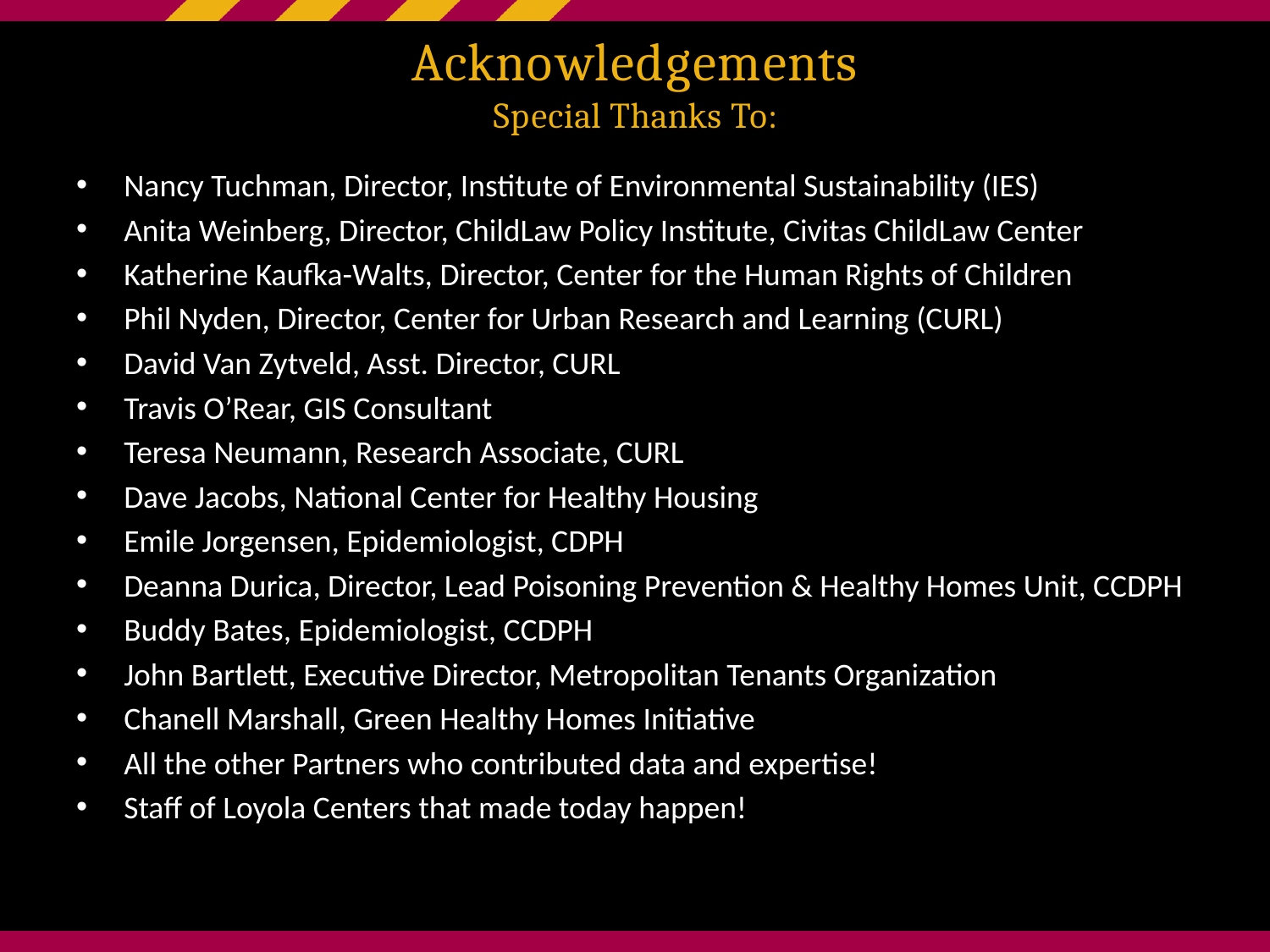

# Acknowledgements Special Thanks To:
Nancy Tuchman, Director, Institute of Environmental Sustainability (IES)
Anita Weinberg, Director, ChildLaw Policy Institute, Civitas ChildLaw Center
Katherine Kaufka-Walts, Director, Center for the Human Rights of Children
Phil Nyden, Director, Center for Urban Research and Learning (CURL)
David Van Zytveld, Asst. Director, CURL
Travis O’Rear, GIS Consultant
Teresa Neumann, Research Associate, CURL
Dave Jacobs, National Center for Healthy Housing
Emile Jorgensen, Epidemiologist, CDPH
Deanna Durica, Director, Lead Poisoning Prevention & Healthy Homes Unit, CCDPH
Buddy Bates, Epidemiologist, CCDPH
John Bartlett, Executive Director, Metropolitan Tenants Organization
Chanell Marshall, Green Healthy Homes Initiative
All the other Partners who contributed data and expertise!
Staff of Loyola Centers that made today happen!